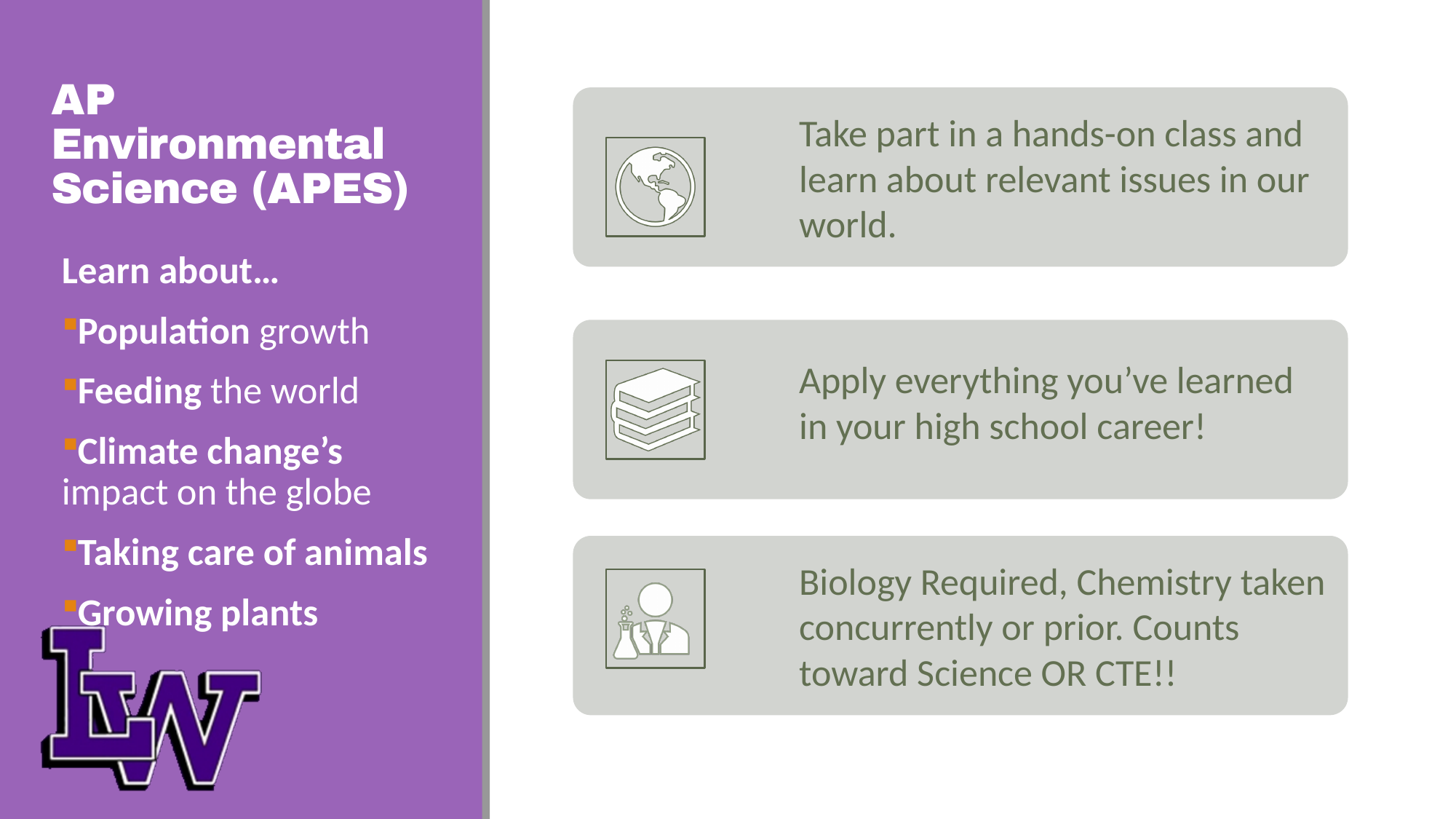

# AP Environmental Science (APES)
Take part in a hands-on class and learn about relevant issues in our world.
Apply everything you’ve learned in your high school career!
Biology Required, Chemistry taken concurrently or prior. Counts toward Science OR CTE!!
Learn about…
Population growth
Feeding the world
Climate change’s impact on the globe
Taking care of animals
Growing plants